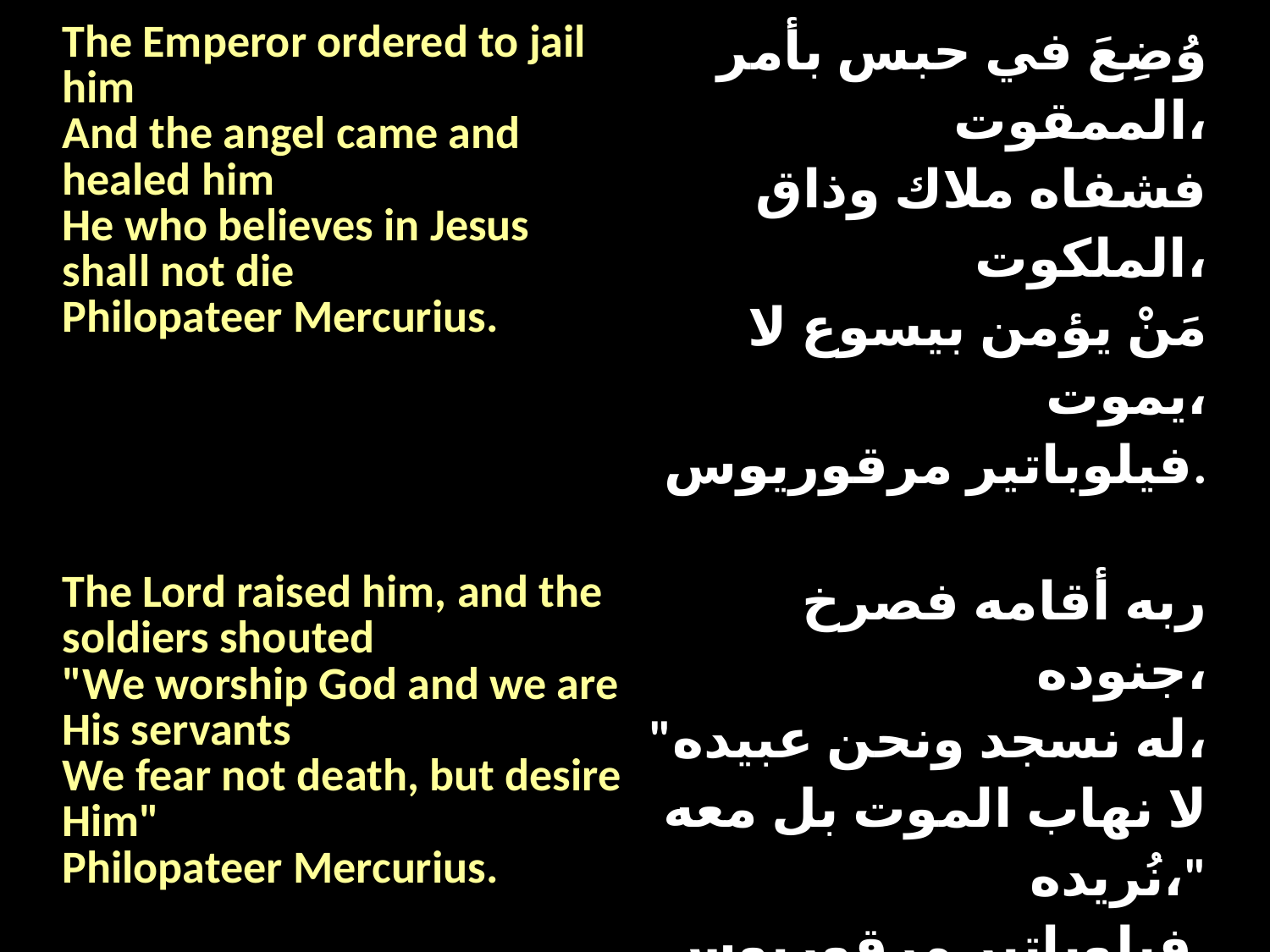

| The Emperor ordered to jail him And the angel came and healed him He who believes in Jesus shall not die Philopateer Mercurius. | وُضِعَ في حبس بأمر الممقوت، فشفاه ملاك وذاق الملكوت، مَنْ يؤمن بيسوع لا يموت، فيلوباتير مرقوريوس. |
| --- | --- |
| The Lord raised him, and the soldiers shouted "We worship God and we are His servants We fear not death, but desire Him" Philopateer Mercurius. | ربه أقامه فصرخ جنوده، "له نسجد ونحن عبيده، لا نهاب الموت بل معه نُريده،" فيلوباتير مرقوريوس. |